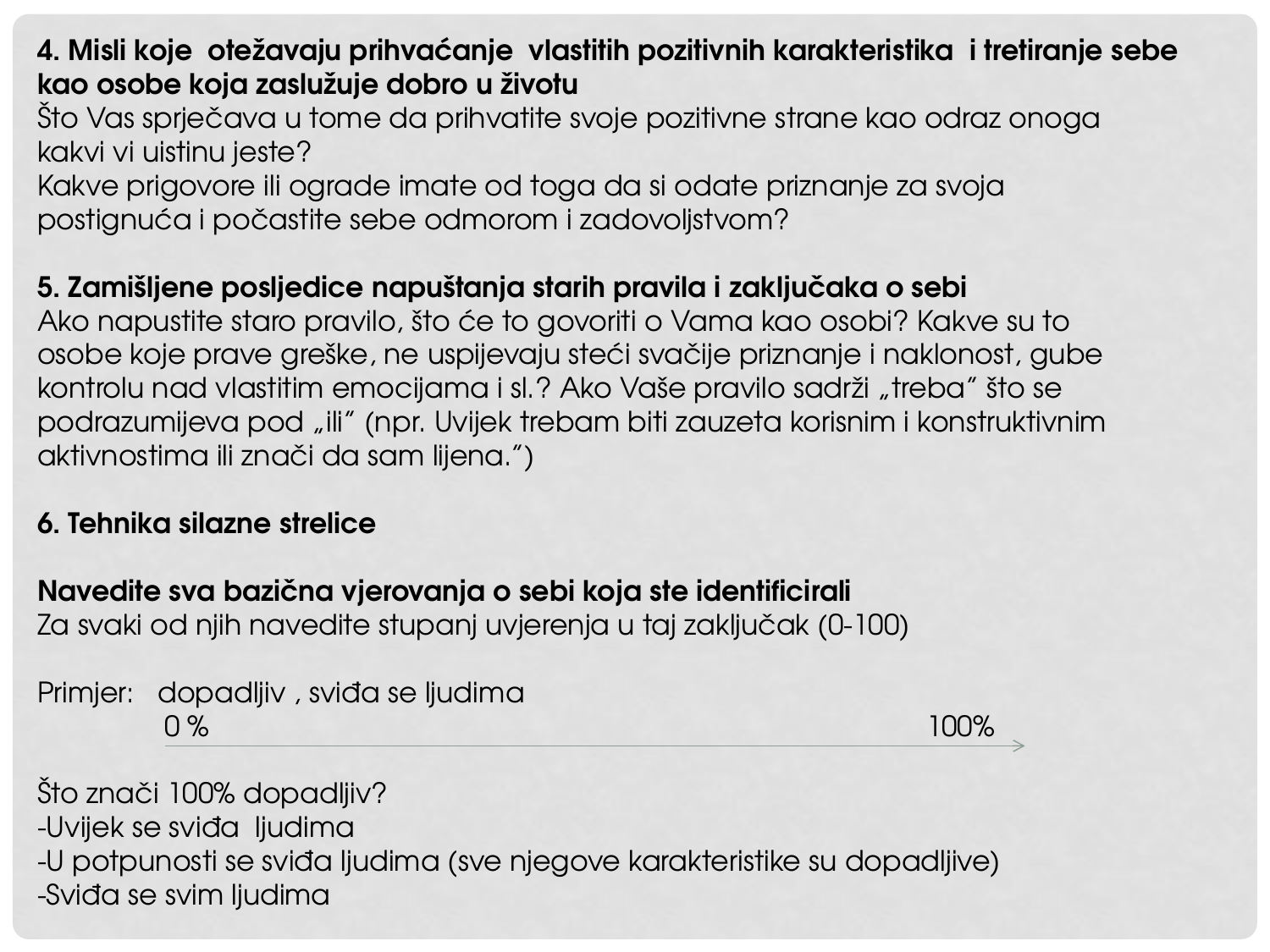

4. Misli koje  otežavaju prihvaćanje  vlastitih pozitivnih karakteristika  i tretiranje sebe kao osobe koja zaslužuje dobro u životu
Što Vas sprječava u tome da prihvatite svoje pozitivne strane kao odraz onoga
kakvi vi uistinu jeste?
Kakve prigovore ili ograde imate od toga da si odate priznanje za svoja
postignuća i počastite sebe odmorom i zadovoljstvom?

5. Zamišljene posljedice napuštanja starih pravila i zaključaka o sebi
Ako napustite staro pravilo, što će to govoriti o Vama kao osobi? Kakve su to
osobe koje prave greške, ne uspijevaju steći svačije priznanje i naklonost, gube
kontrolu nad vlastitim emocijama i sl.? Ako Vaše pravilo sadrži „treba” što se podrazumijeva pod „ili” (npr. Uvijek trebam biti zauzeta korisnim i konstruktivnim aktivnostima ili znači da sam lijena.”)

6. Tehnika silazne strelice

Navedite sva bazična vjerovanja o sebi koja ste identificirali
Za svaki od njih navedite stupanj uvjerenja u taj zaključak (0-100)

Primjer:   dopadljiv , sviđa se ljudima
	0 %						100%

Što znači 100% dopadljiv?
-Uvijek se sviđa  ljudima
-U potpunosti se sviđa ljudima (sve njegove karakteristike su dopadljive)
-Sviđa se svim ljudima